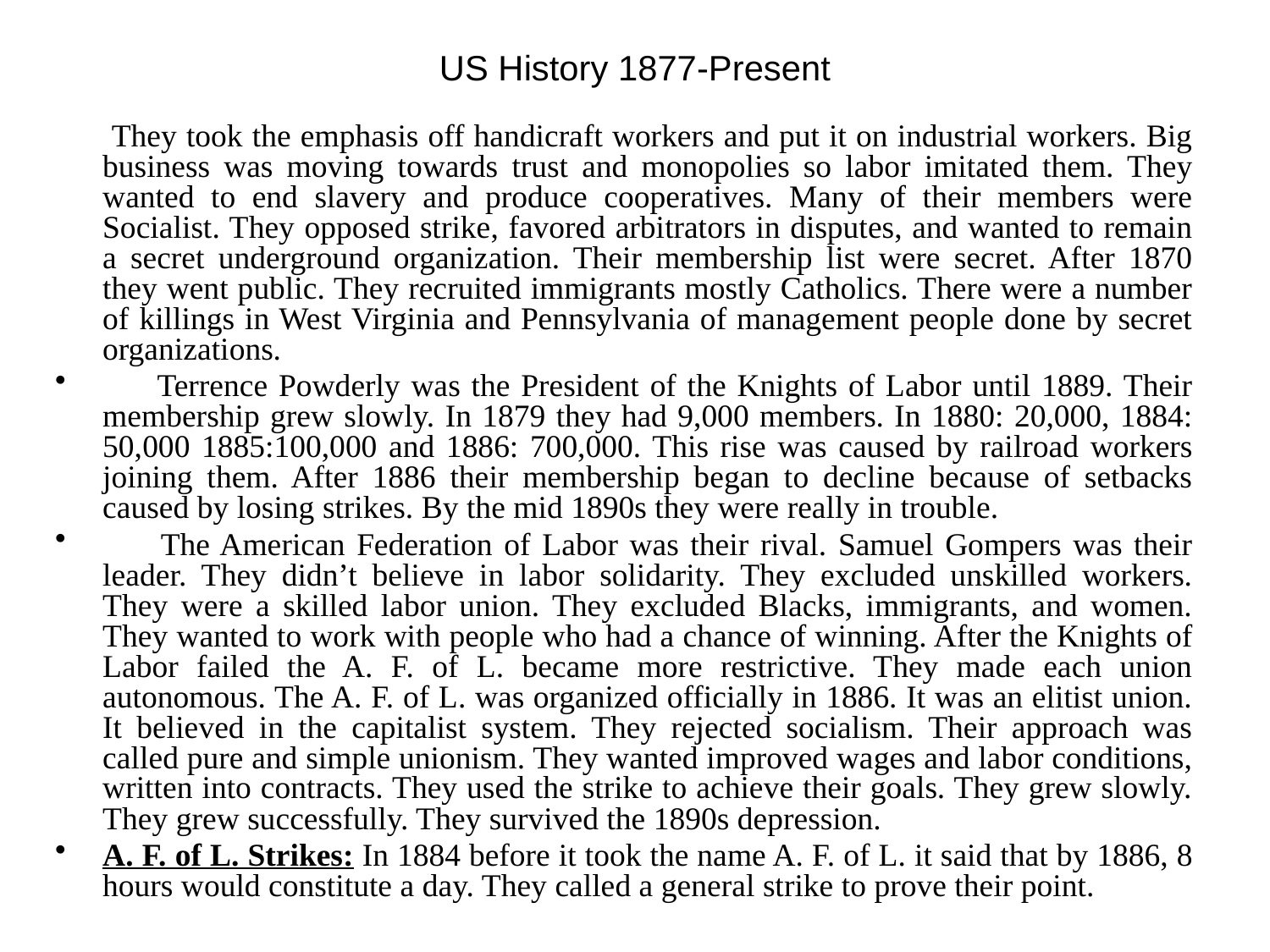

# US History 1877-Present
      They took the emphasis off handicraft workers and put it on industrial workers. Big business was moving towards trust and monopolies so labor imitated them. They wanted to end slavery and produce cooperatives. Many of their members were Socialist. They opposed strike, favored arbitrators in disputes, and wanted to remain a secret underground organization. Their membership list were secret. After 1870 they went public. They recruited immigrants mostly Catholics. There were a number of killings in West Virginia and Pennsylvania of management people done by secret organizations.
     Terrence Powderly was the President of the Knights of Labor until 1889. Their membership grew slowly. In 1879 they had 9,000 members. In 1880: 20,000, 1884: 50,000 1885:100,000 and 1886: 700,000. This rise was caused by railroad workers joining them. After 1886 their membership began to decline because of setbacks caused by losing strikes. By the mid 1890s they were really in trouble.
     The American Federation of Labor was their rival. Samuel Gompers was their leader. They didn’t believe in labor solidarity. They excluded unskilled workers. They were a skilled labor union. They excluded Blacks, immigrants, and women. They wanted to work with people who had a chance of winning. After the Knights of Labor failed the A. F. of L. became more restrictive. They made each union autonomous. The A. F. of L. was organized officially in 1886. It was an elitist union. It believed in the capitalist system. They rejected socialism. Their approach was called pure and simple unionism. They wanted improved wages and labor conditions, written into contracts. They used the strike to achieve their goals. They grew slowly. They grew successfully. They survived the 1890s depression.
A. F. of L. Strikes: In 1884 before it took the name A. F. of L. it said that by 1886, 8 hours would constitute a day. They called a general strike to prove their point.